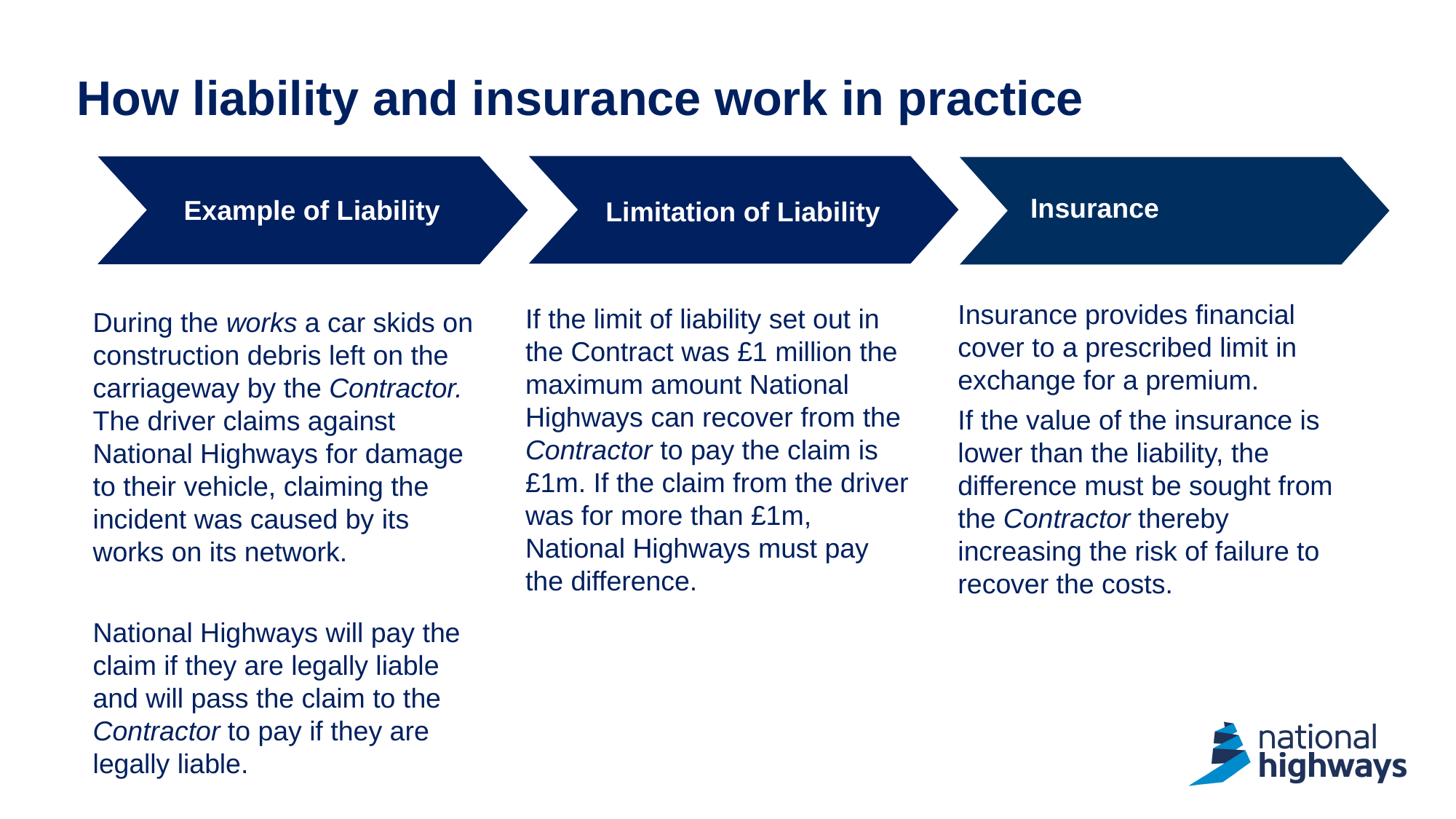

# How liability and insurance work in practice

Example of Liability

Insurance

Limitation of Liability
Insurance provides financial cover to a prescribed limit in exchange for a premium.
If the value of the insurance is lower than the liability, the difference must be sought from the Contractor thereby increasing the risk of failure to recover the costs.
If the limit of liability set out in the Contract was £1 million the maximum amount National Highways can recover from the Contractor to pay the claim is £1m. If the claim from the driver was for more than £1m, National Highways must pay the difference.
During the works a car skids on construction debris left on the carriageway by the Contractor. The driver claims against National Highways for damage to their vehicle, claiming the incident was caused by its works on its network.

National Highways will pay the claim if they are legally liable and will pass the claim to the Contractor to pay if they are legally liable.